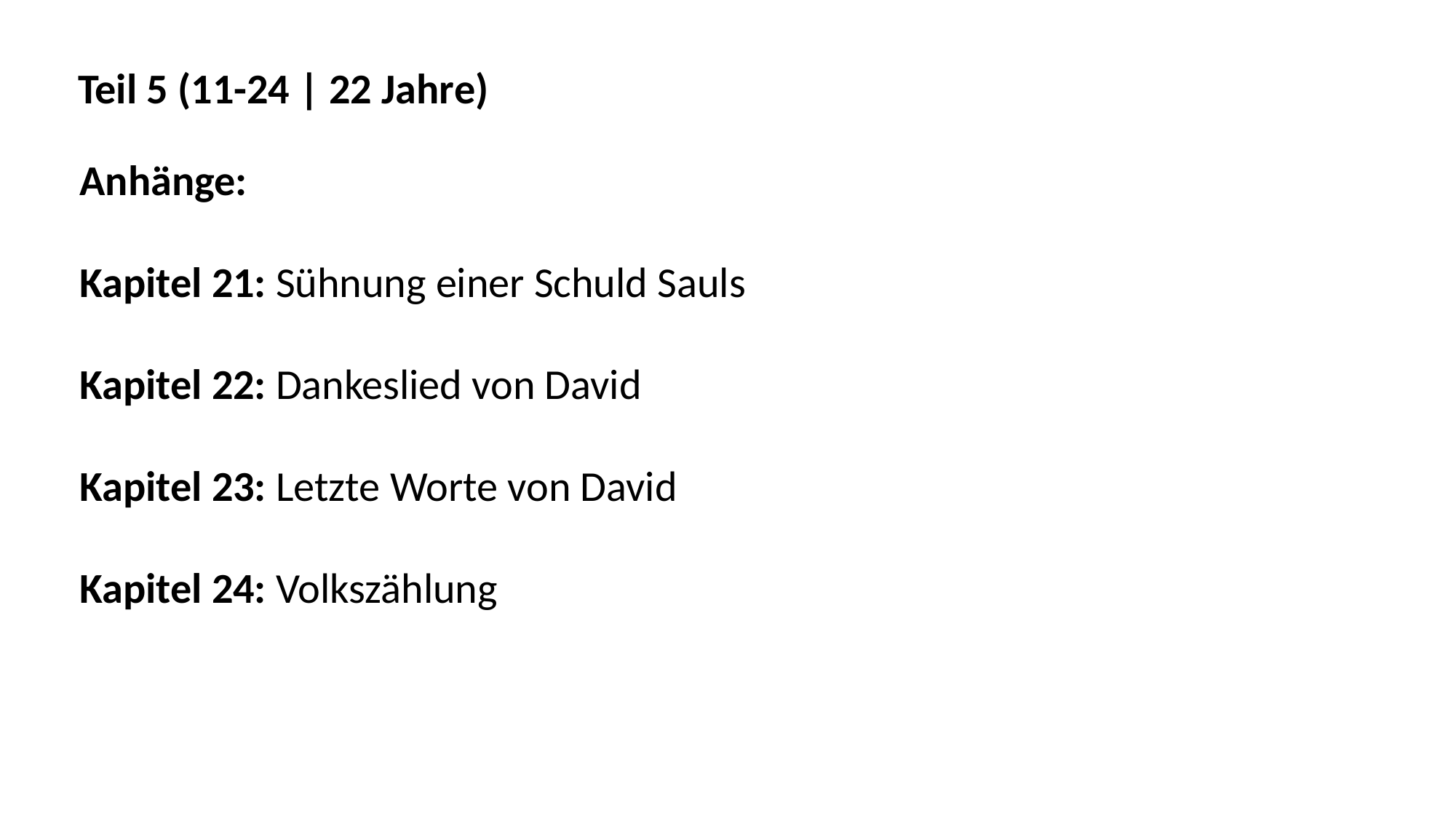

Teil 5 (11-24 | 22 Jahre)
Anhänge:

Kapitel 21: Sühnung einer Schuld Sauls

Kapitel 22: Dankeslied von David

Kapitel 23: Letzte Worte von David

Kapitel 24: Volkszählung